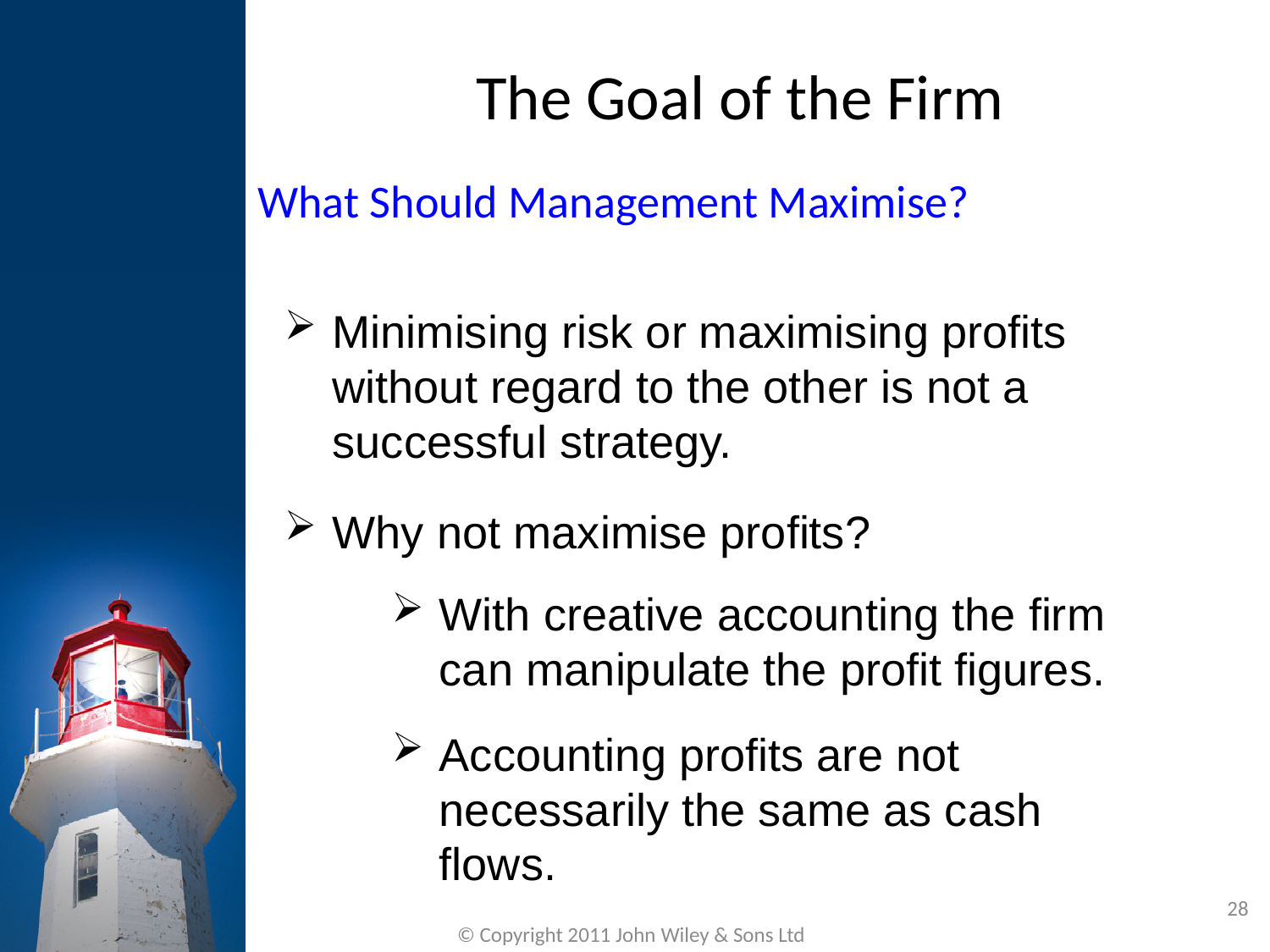

The Goal of the Firm
What Should Management Maximise?
Minimising risk or maximising profits without regard to the other is not a successful strategy.
Why not maximise profits?
With creative accounting the firm can manipulate the profit figures.
Accounting profits are not necessarily the same as cash flows.
28